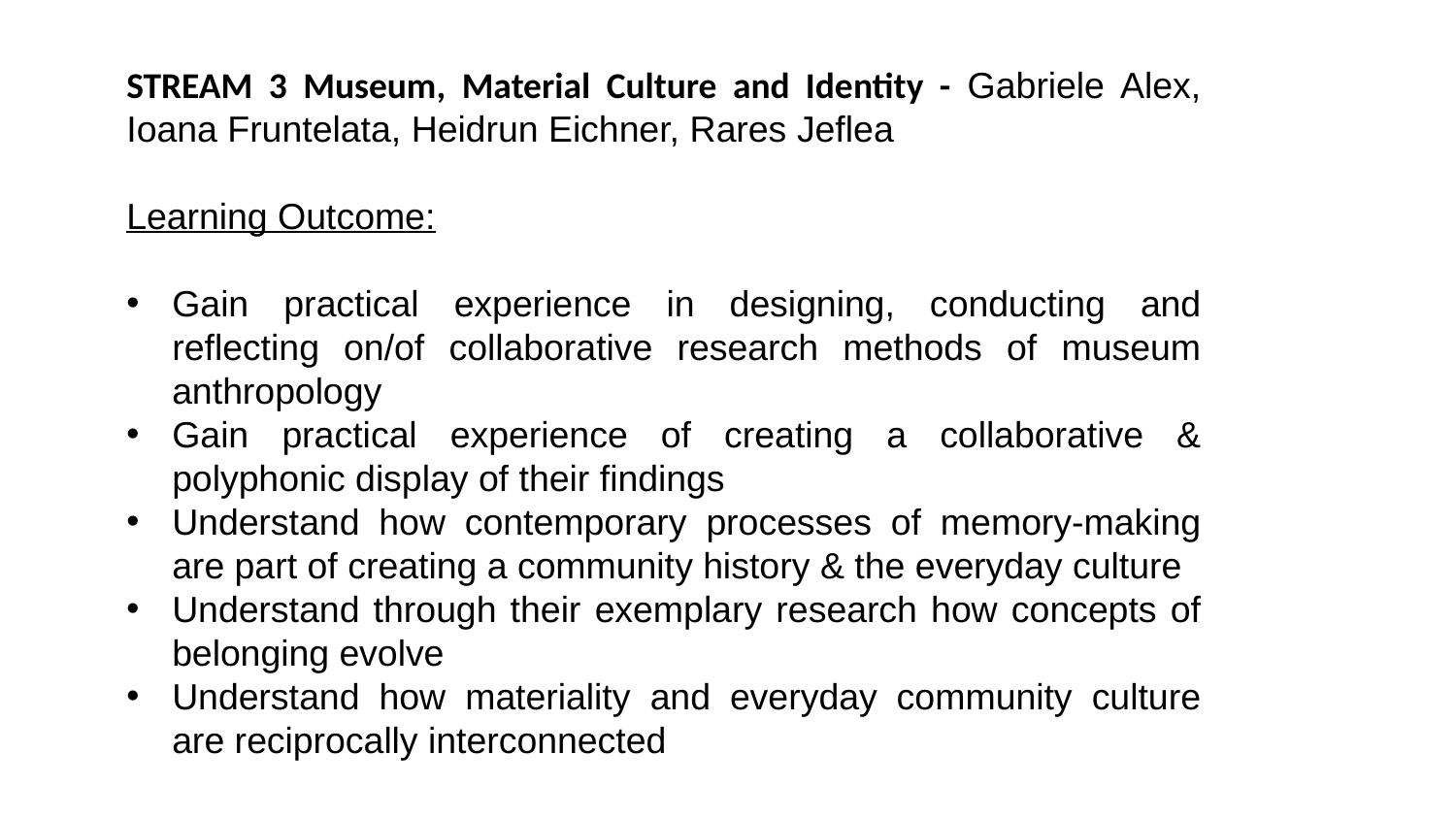

STREAM 3 Museum, Material Culture and Identity - Gabriele Alex, Ioana Fruntelata, Heidrun Eichner, Rares Jeflea

Learning Outcome:

Gain practical experience in designing, conducting and reflecting on/of collaborative research methods of museum anthropology
Gain practical experience of creating a collaborative & polyphonic display of their findings
Understand how contemporary processes of memory-making are part of creating a community history & the everyday culture
Understand through their exemplary research how concepts of belonging evolve
Understand how materiality and everyday community culture are reciprocally interconnected